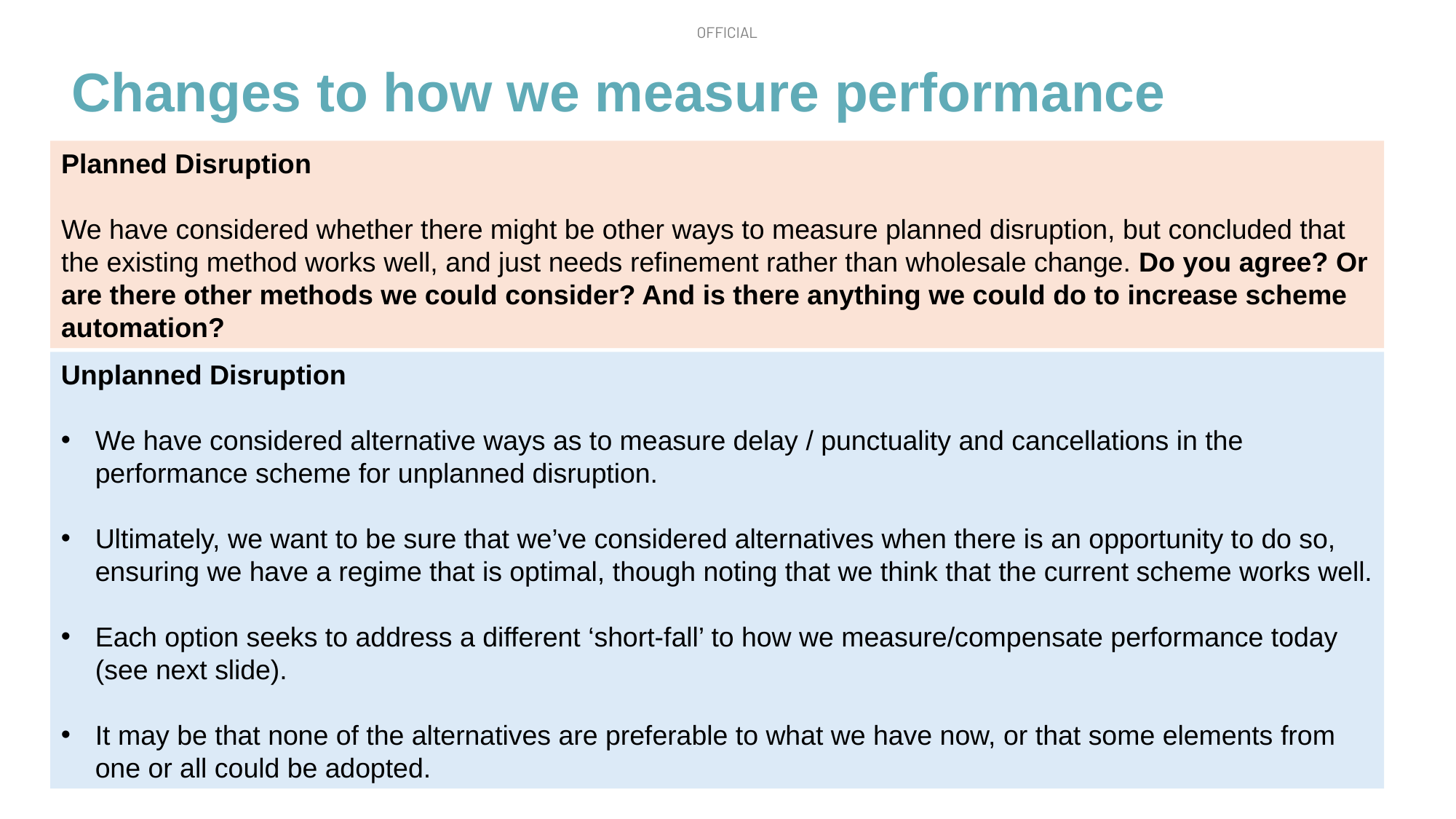

Changes to how we measure performance
Planned Disruption

We have considered whether there might be other ways to measure planned disruption, but concluded that the existing method works well, and just needs refinement rather than wholesale change. Do you agree? Or are there other methods we could consider? And is there anything we could do to increase scheme automation?
Unplanned Disruption

We have considered alternative ways as to measure delay / punctuality and cancellations in the performance scheme for unplanned disruption.

Ultimately, we want to be sure that we’ve considered alternatives when there is an opportunity to do so, ensuring we have a regime that is optimal, though noting that we think that the current scheme works well.

Each option seeks to address a different ‘short-fall’ to how we measure/compensate performance today (see next slide).

It may be that none of the alternatives are preferable to what we have now, or that some elements from one or all could be adopted.

12